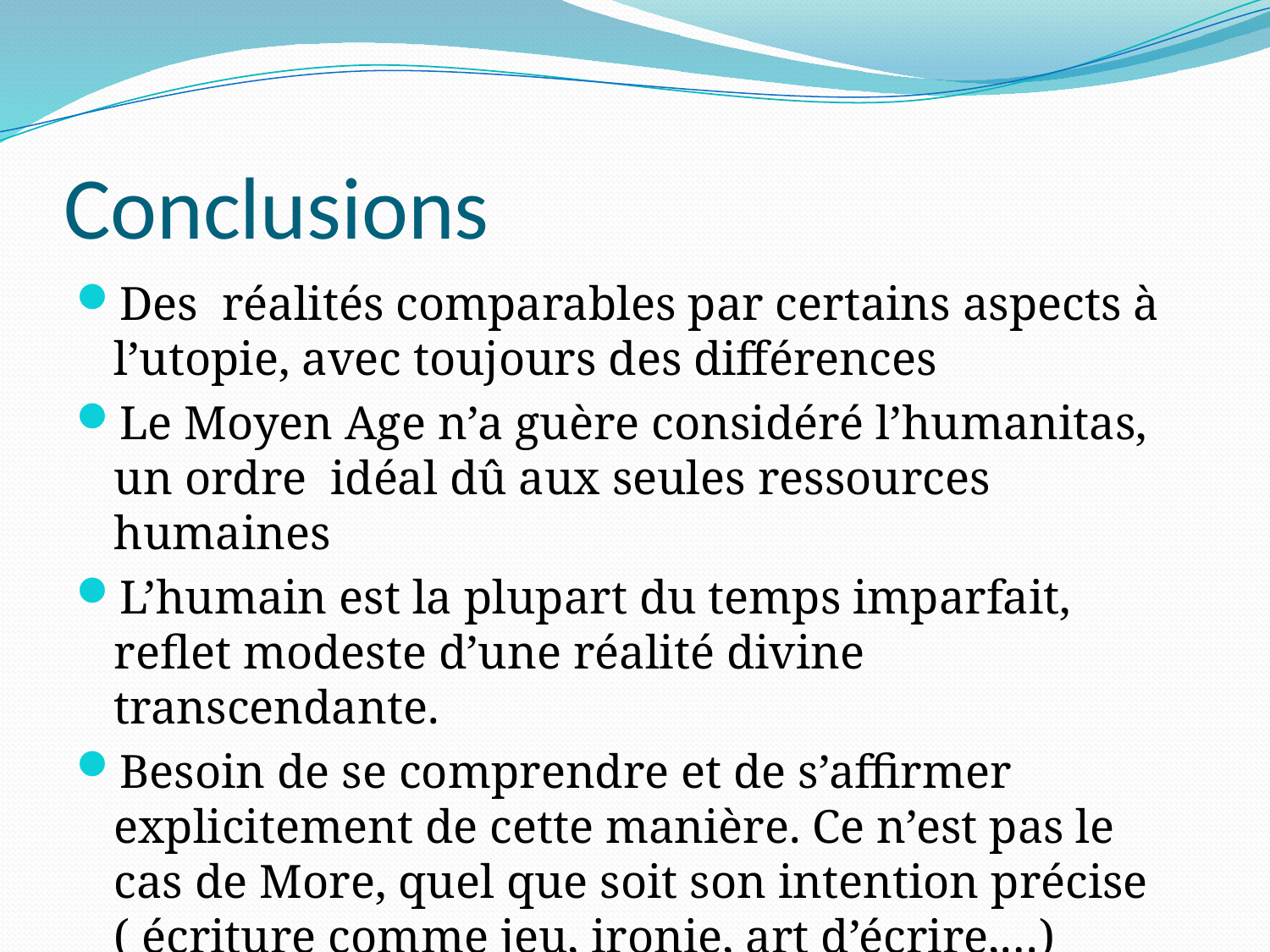

# Conclusions
Des  réalités comparables par certains aspects à l’utopie, avec toujours des différences
Le Moyen Age n’a guère considéré l’humanitas, un ordre  idéal dû aux seules ressources humaines
L’humain est la plupart du temps imparfait, reflet modeste d’une réalité divine transcendante.
Besoin de se comprendre et de s’affirmer explicitement de cette manière. Ce n’est pas le cas de More, quel que soit son intention précise ( écriture comme jeu, ironie, art d’écrire,…)